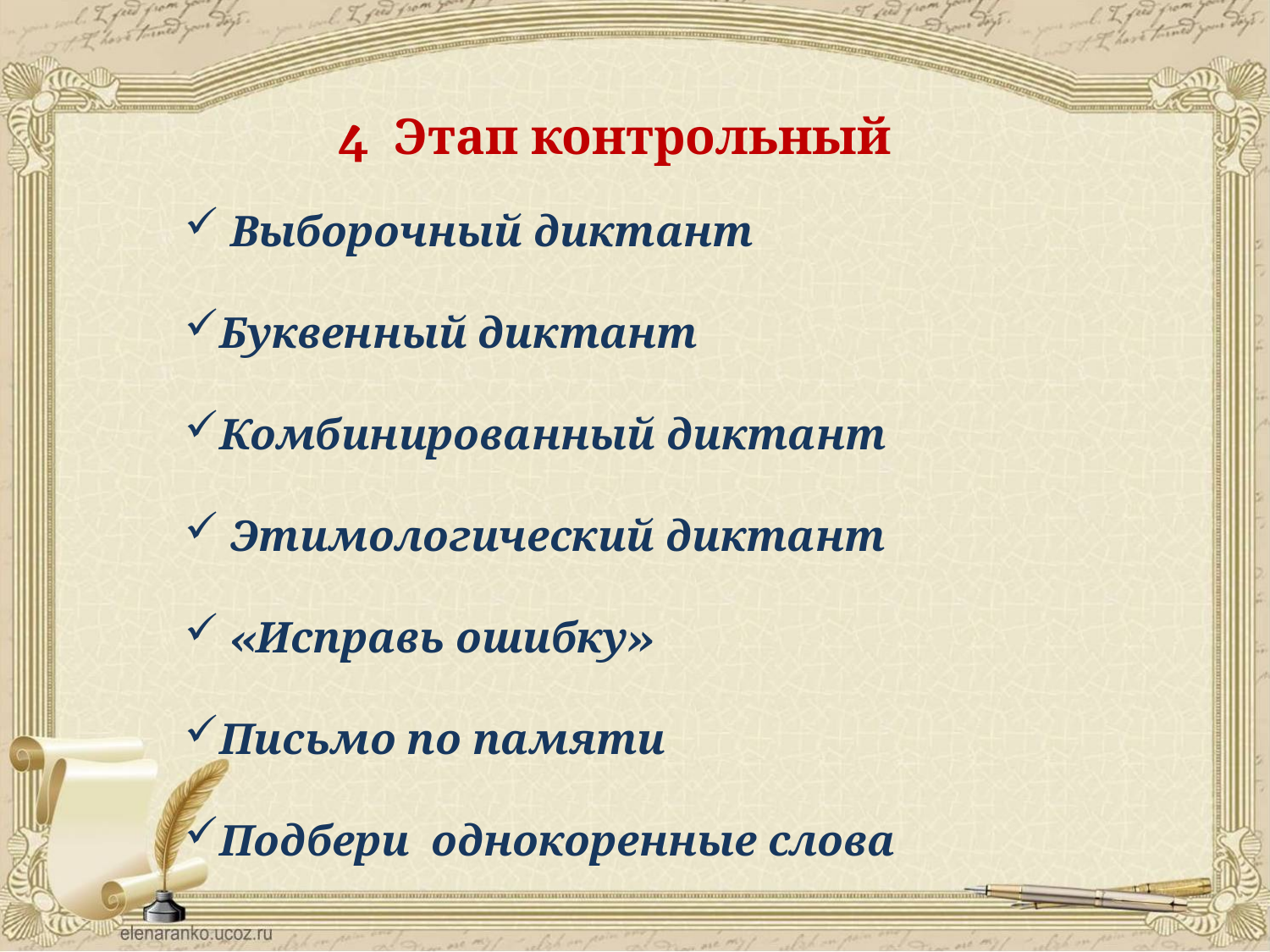

4  Этап контрольный
 Выборочный диктант

Буквенный диктант

Комбинированный диктант

 Этимологический диктант

 «Исправь ошибку»

Письмо по памяти

Подбери  однокоренные слова